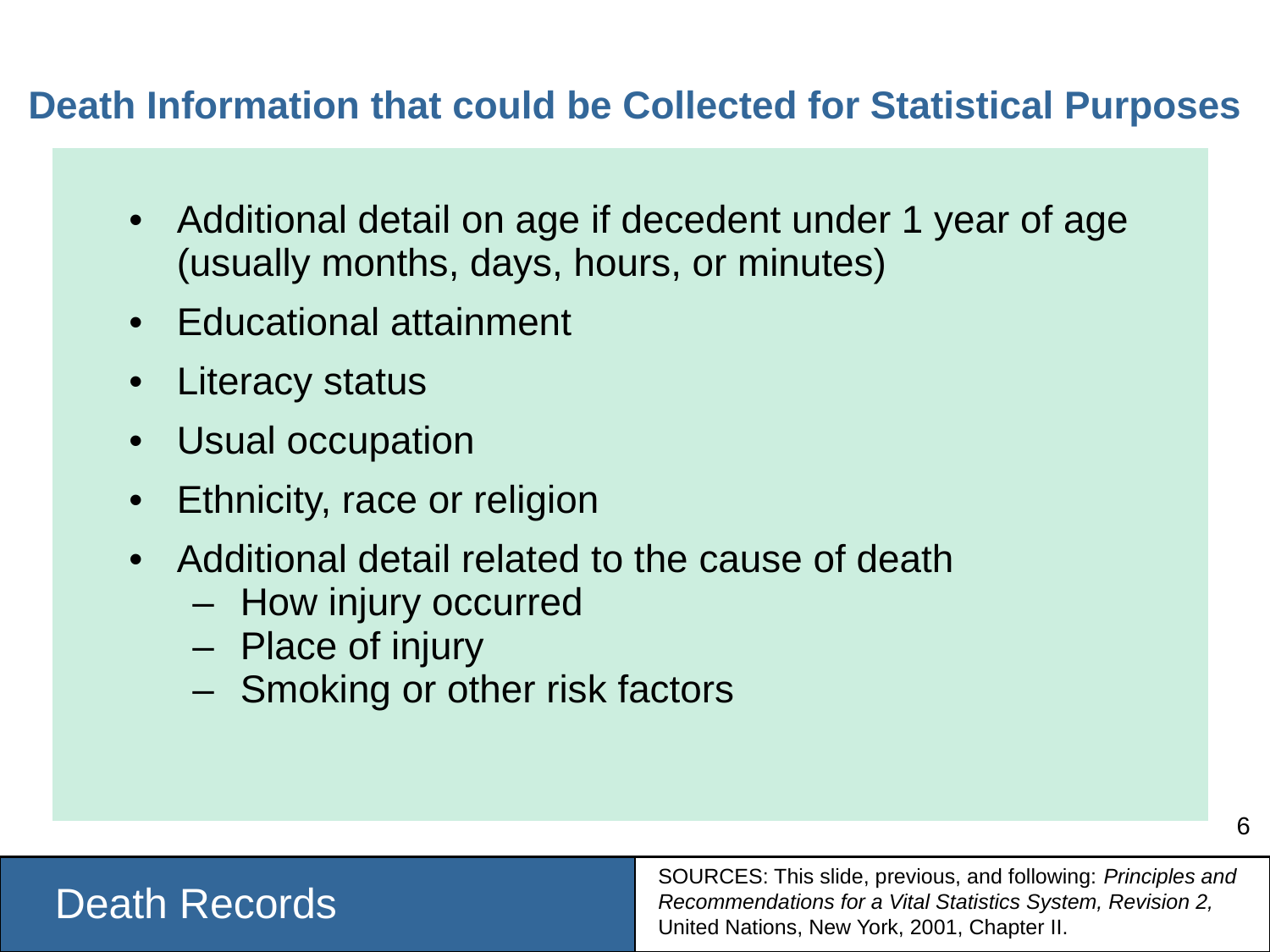

Death Information that could be Collected for Statistical Purposes
| Additional detail on age if decedent under 1 year of age (usually months, days, hours, or minutes) Educational attainment Literacy status Usual occupation Ethnicity, race or religion Additional detail related to the cause of death How injury occurred Place of injury Smoking or other risk factors |
| --- |
SOURCES: This slide, previous, and following: Principles and Recommendations for a Vital Statistics System, Revision 2, United Nations, New York, 2001, Chapter II.